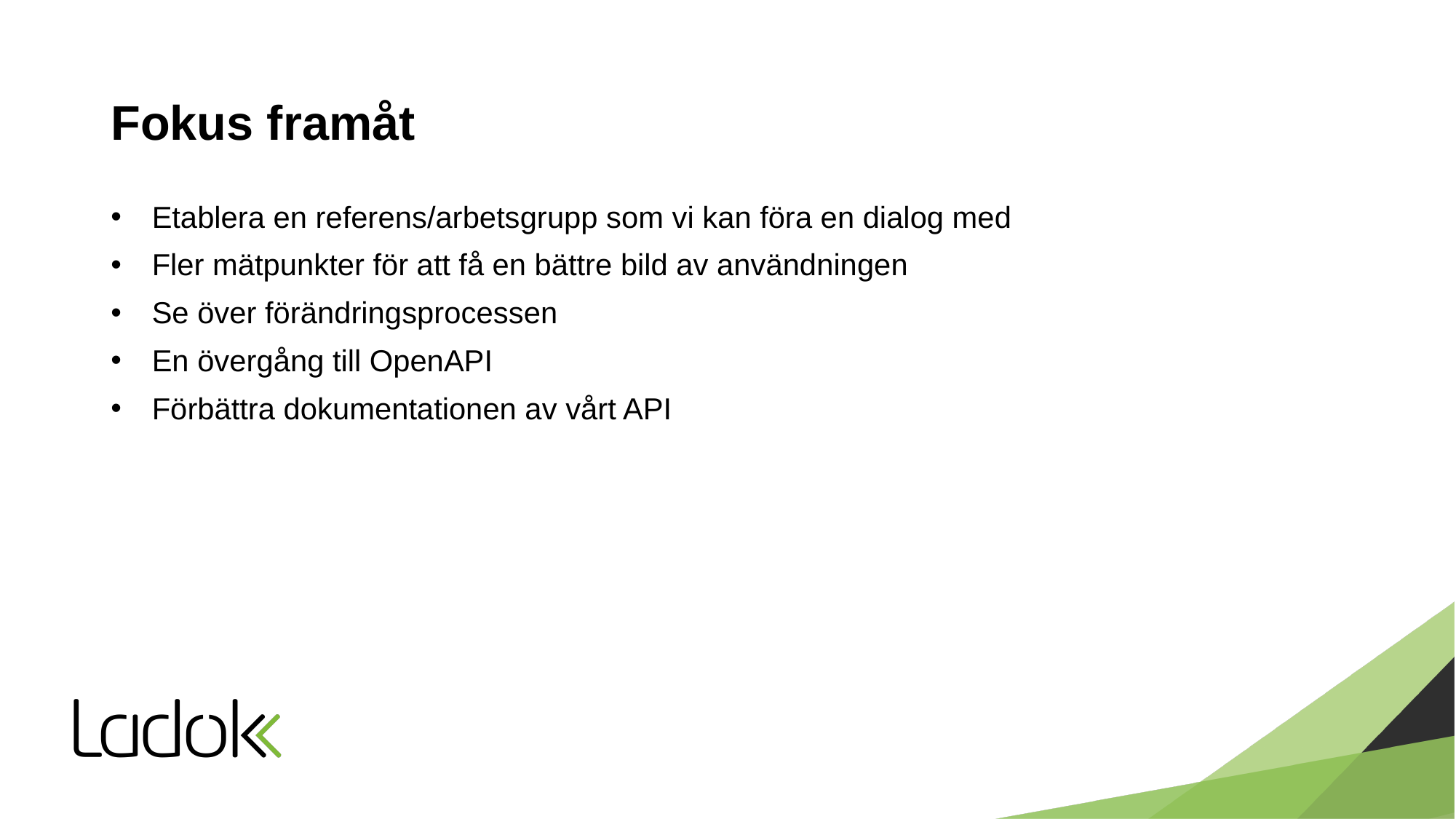

# Fokus framåt
Etablera en referens/arbetsgrupp som vi kan föra en dialog med
Fler mätpunkter för att få en bättre bild av användningen
Se över förändringsprocessen
En övergång till OpenAPI
Förbättra dokumentationen av vårt API